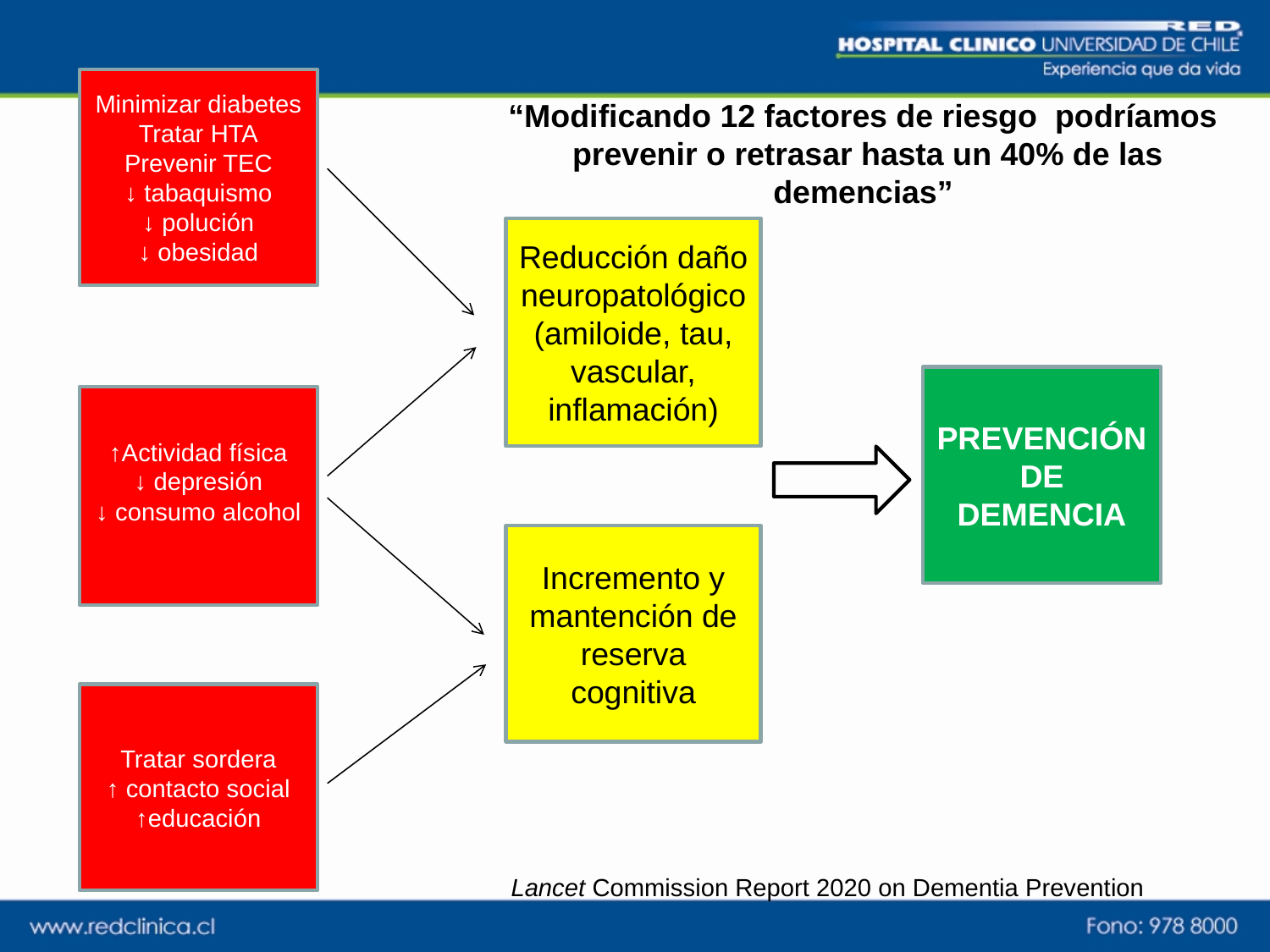

Minimizar diabetes
Tratar HTA
Prevenir TEC
↓ tabaquismo
↓ polución
↓ obesidad

“Modificando 12 factores de riesgo  podríamos
 prevenir o retrasar hasta un 40% de las demencias”
Reducción daño neuropatológico (amiloide, tau, vascular, inflamación)
PREVENCIÓN
DE DEMENCIA
↑Actividad física
↓ depresión
↓ consumo alcohol

Incremento y mantención de reserva cognitiva
Tratar sordera
↑ contacto social
↑educación
Lancet Commission Report 2020 on Dementia Prevention